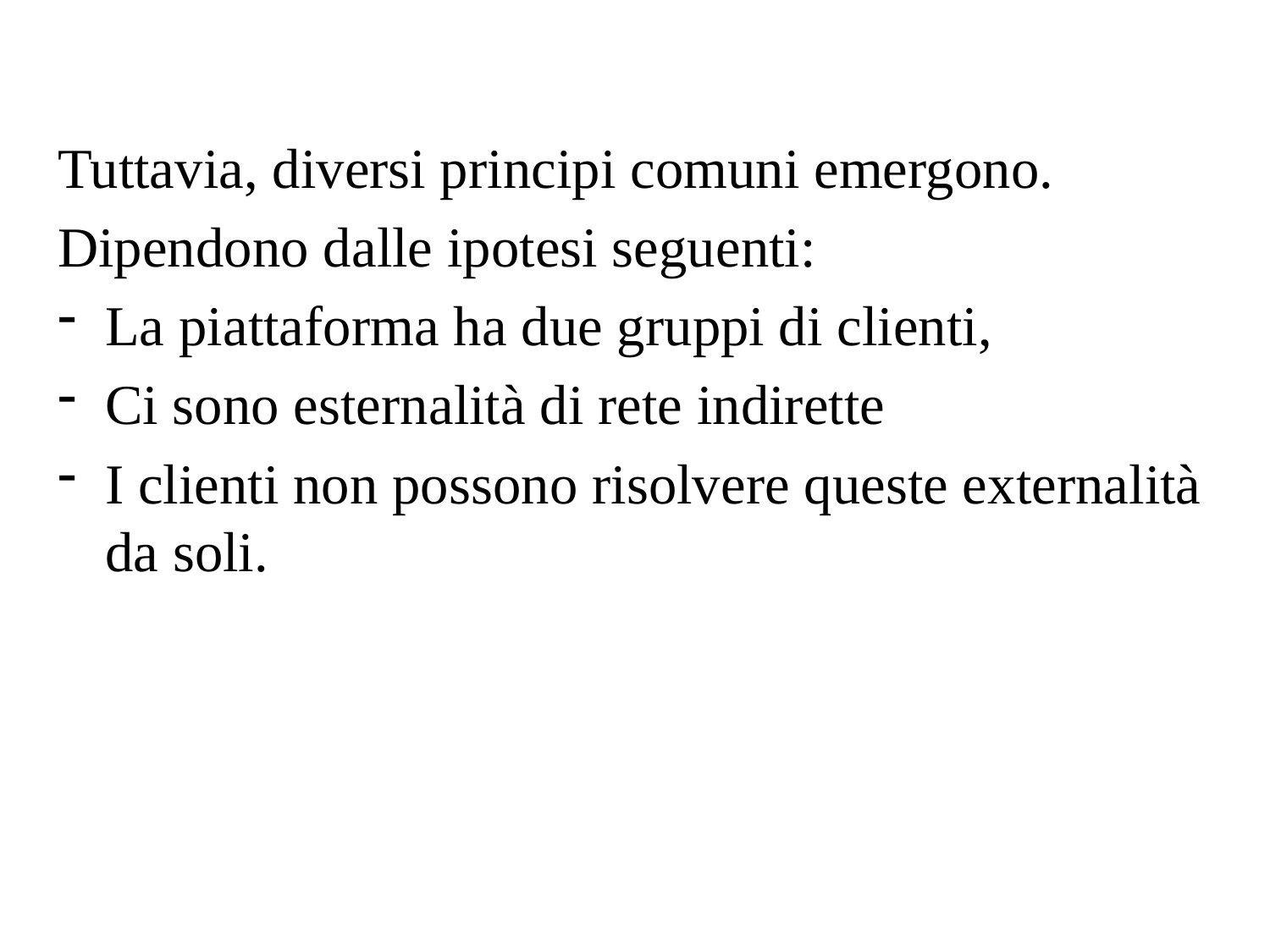

Tuttavia, diversi principi comuni emergono.
Dipendono dalle ipotesi seguenti:
La piattaforma ha due gruppi di clienti,
Ci sono esternalità di rete indirette
I clienti non possono risolvere queste externalità da soli.